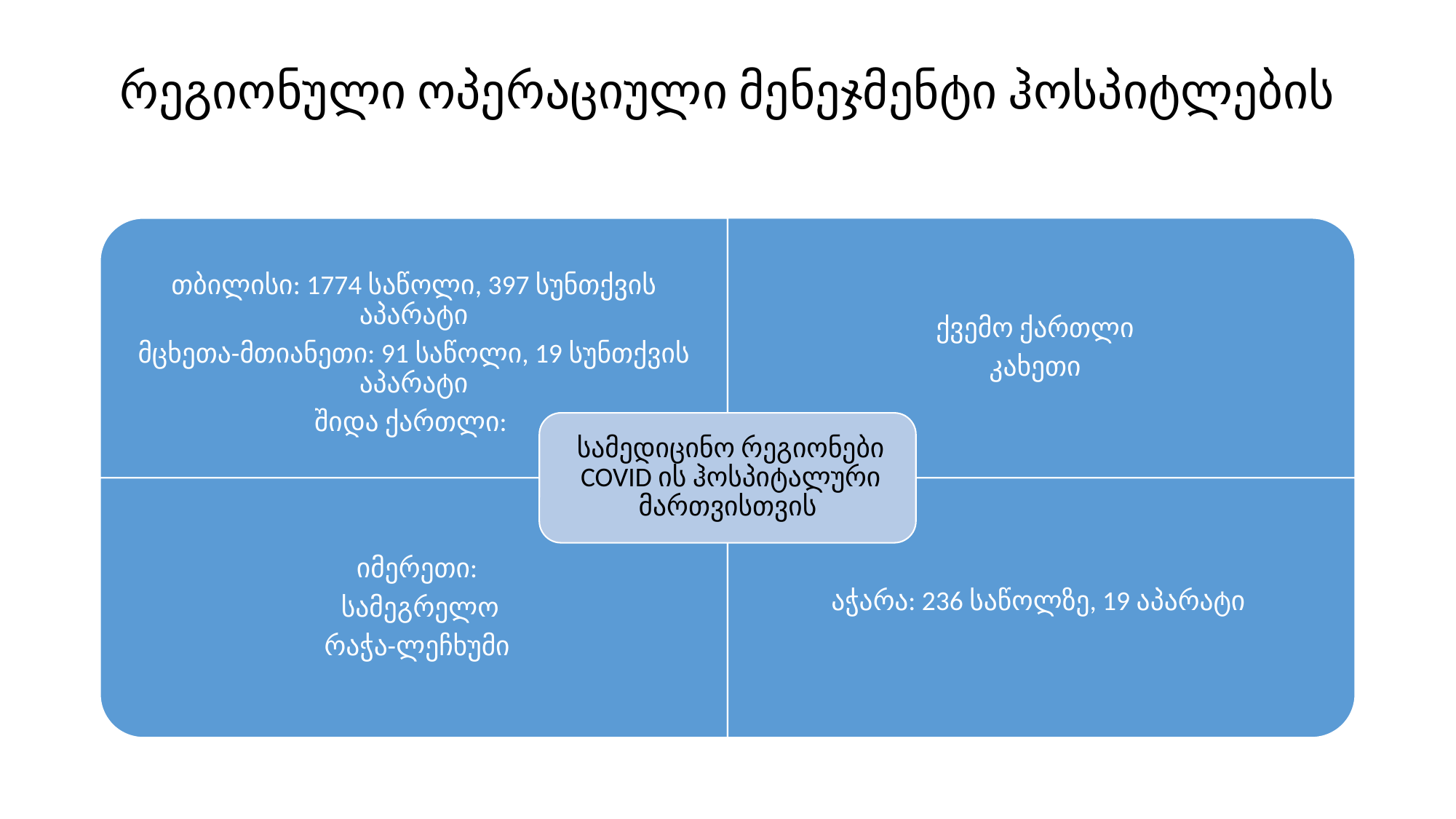

# რეგიონული ოპერაციული მენეჯმენტი ჰოსპიტლების
თბილისი: 1774 საწოლი, 397 სუნთქვის აპარატი
მცხეთა-მთიანეთი: 91 საწოლი, 19 სუნთქვის აპარატი
შიდა ქართლი:
ქვემო ქართლი
კახეთი
იმერეთი:
სამეგრელო
რაჭა-ლეჩხუმი
აჭარა: 236 საწოლზე, 19 აპარატი
სამედიცინო რეგიონები COVID ის ჰოსპიტალური მართვისთვის